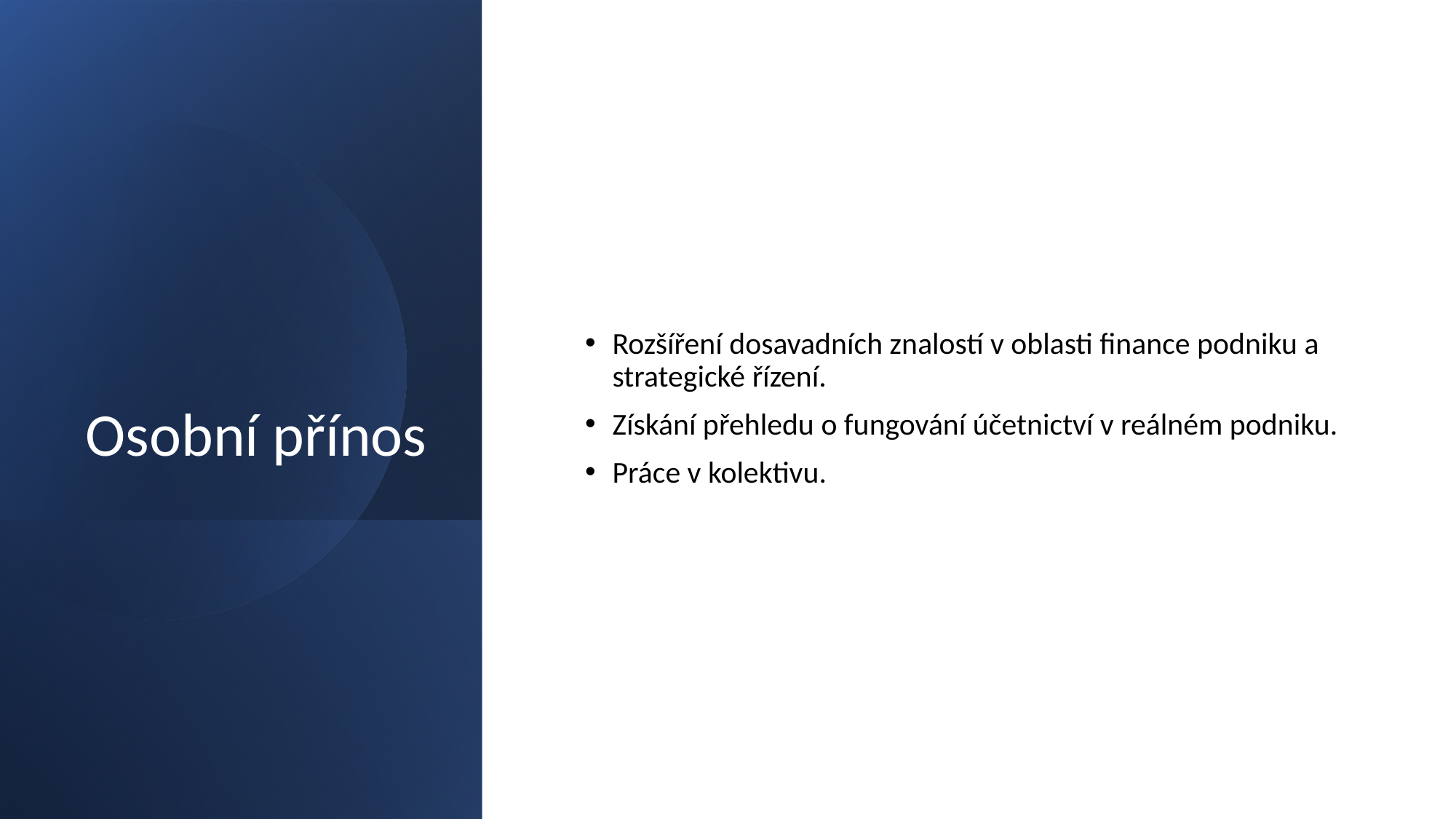

# Osobní přínos
Rozšíření dosavadních znalostí v oblasti finance podniku a strategické řízení.
Získání přehledu o fungování účetnictví v reálném podniku.
Práce v kolektivu.